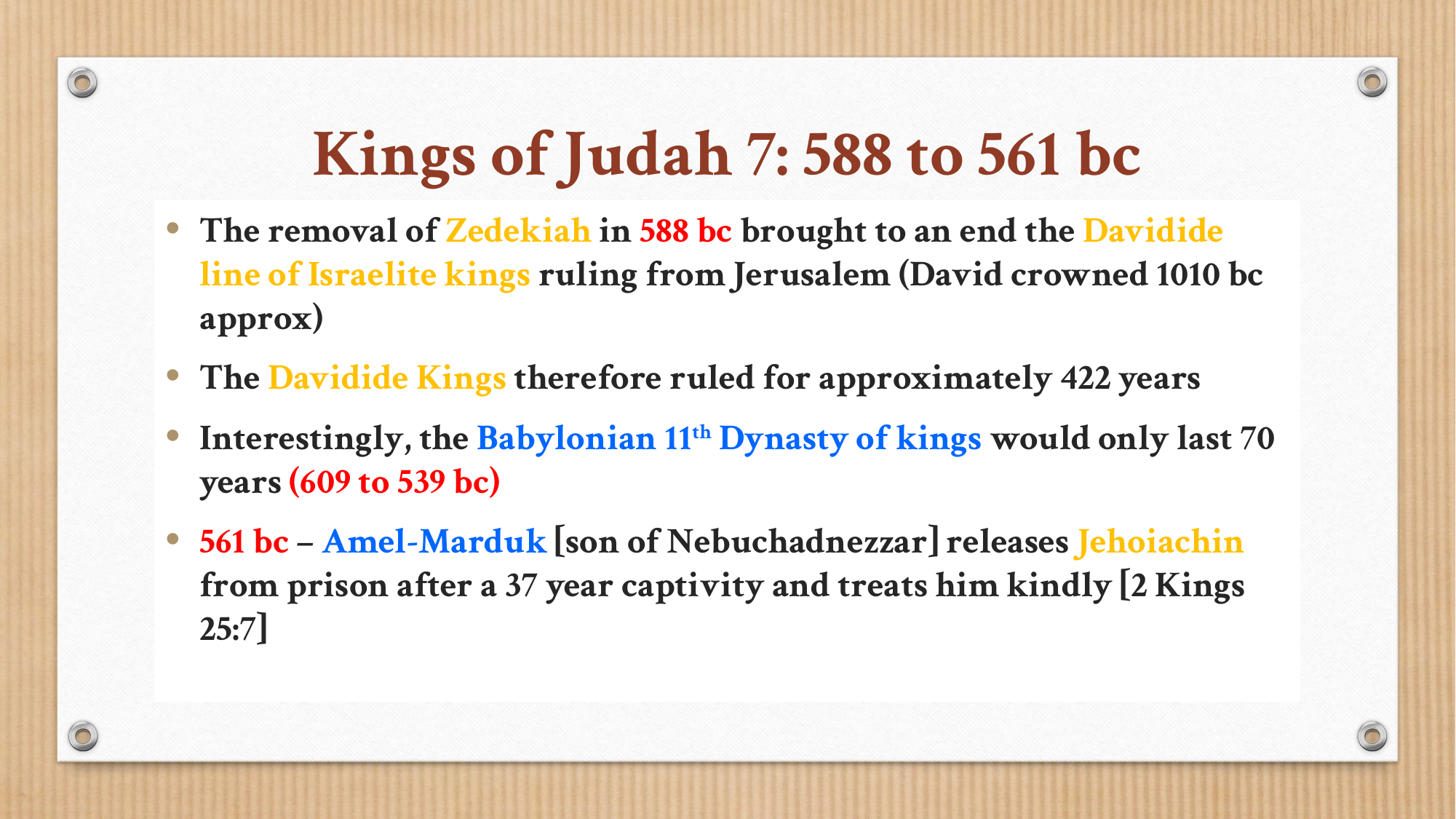

# Kings of Judah 7: 588 to 561 bc
The removal of Zedekiah in 588 bc brought to an end the Davidide line of Israelite kings ruling from Jerusalem (David crowned 1010 bc approx)
The Davidide Kings therefore ruled for approximately 422 years
Interestingly, the Babylonian 11th Dynasty of kings would only last 70 years (609 to 539 bc)
561 bc – Amel-Marduk [son of Nebuchadnezzar] releases Jehoiachin from prison after a 37 year captivity and treats him kindly [2 Kings 25:7]